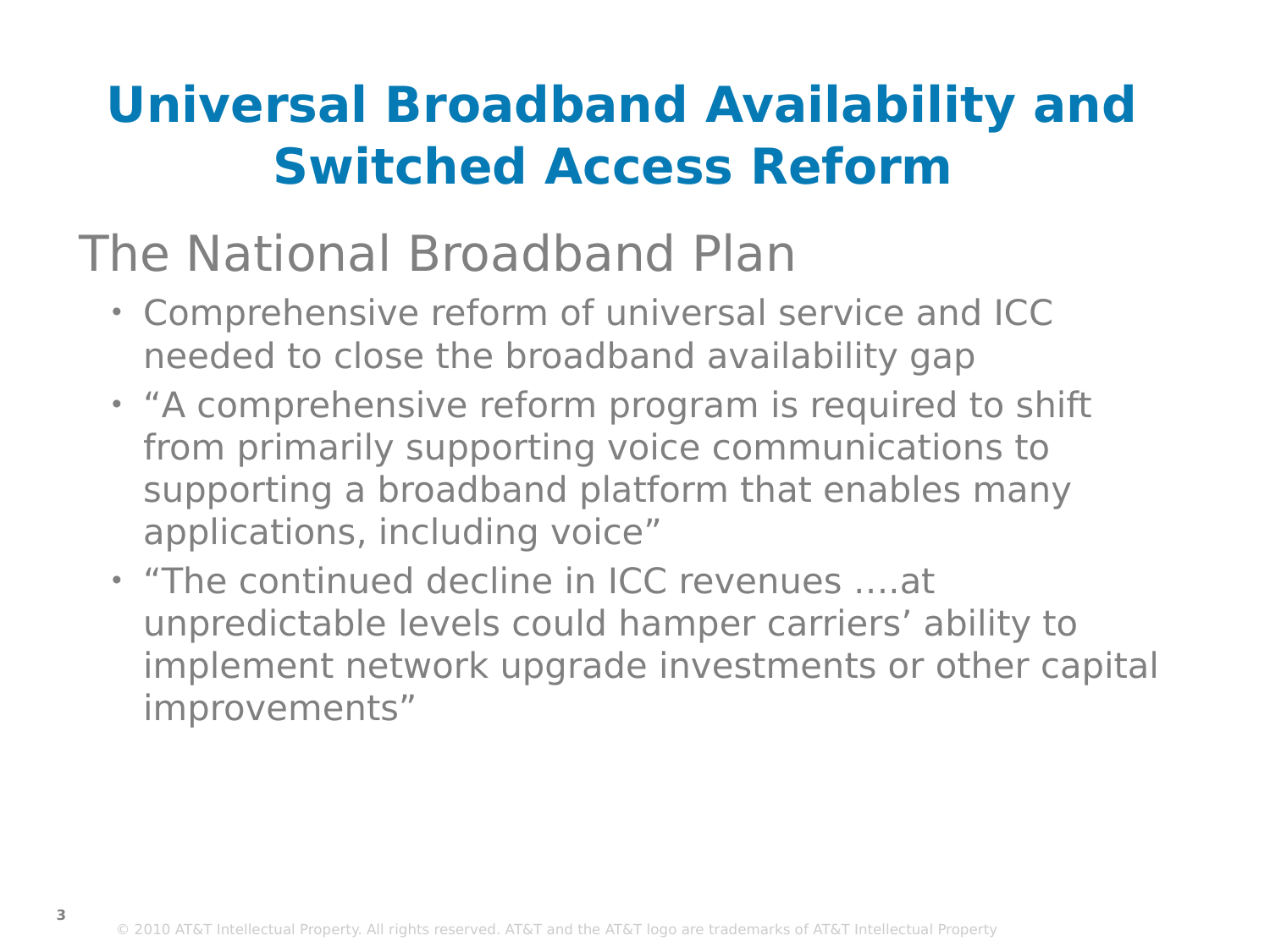

# Universal Broadband Availability and Switched Access Reform
The National Broadband Plan
Comprehensive reform of universal service and ICC needed to close the broadband availability gap
“A comprehensive reform program is required to shift from primarily supporting voice communications to supporting a broadband platform that enables many applications, including voice”
“The continued decline in ICC revenues ….at unpredictable levels could hamper carriers’ ability to implement network upgrade investments or other capital improvements”

3